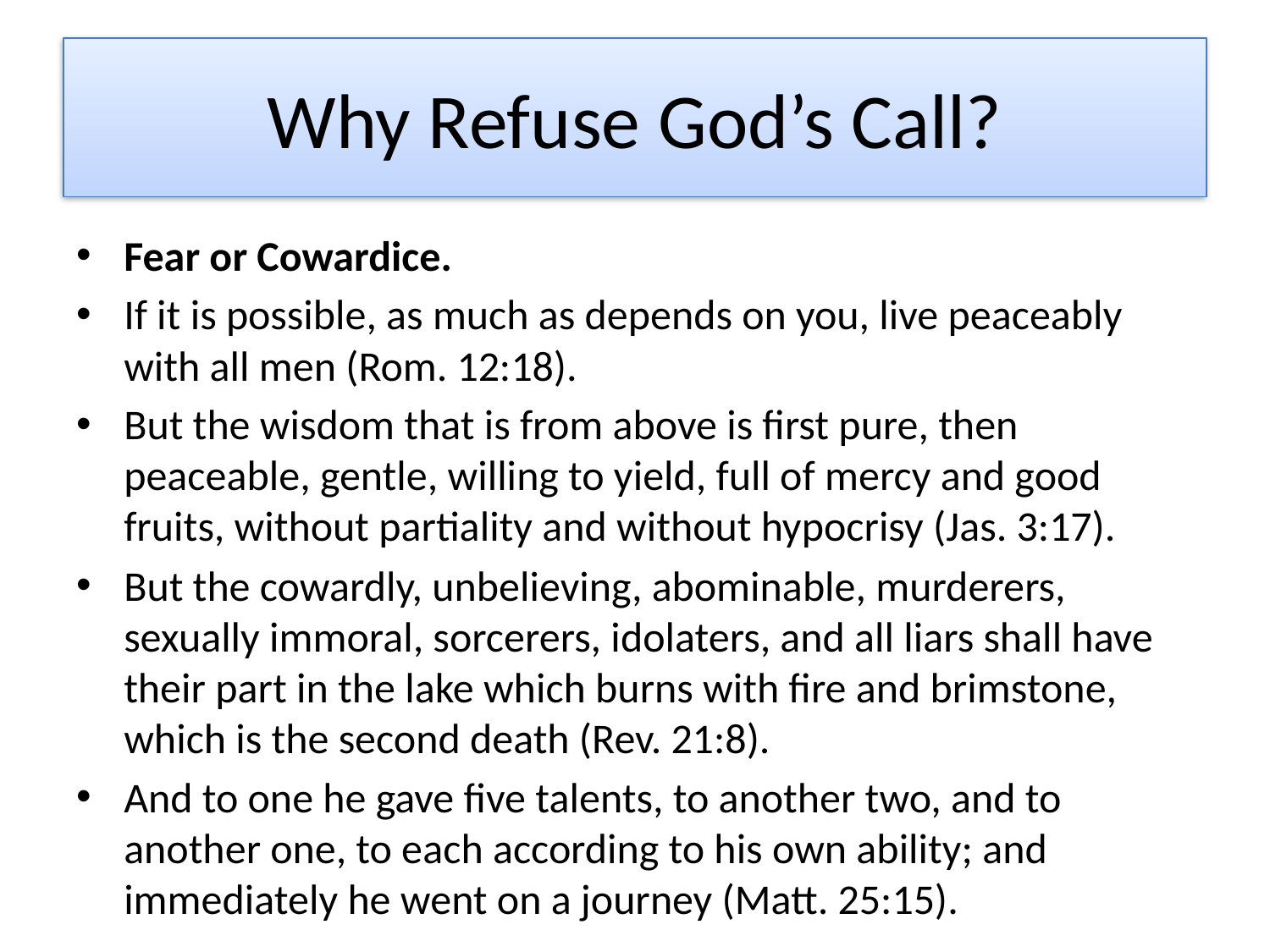

# Why Refuse God’s Call?
Fear or Cowardice.
If it is possible, as much as depends on you, live peaceably with all men (Rom. 12:18).
But the wisdom that is from above is first pure, then peaceable, gentle, willing to yield, full of mercy and good fruits, without partiality and without hypocrisy (Jas. 3:17).
But the cowardly, unbelieving, abominable, murderers, sexually immoral, sorcerers, idolaters, and all liars shall have their part in the lake which burns with fire and brimstone, which is the second death (Rev. 21:8).
And to one he gave five talents, to another two, and to another one, to each according to his own ability; and immediately he went on a journey (Matt. 25:15).